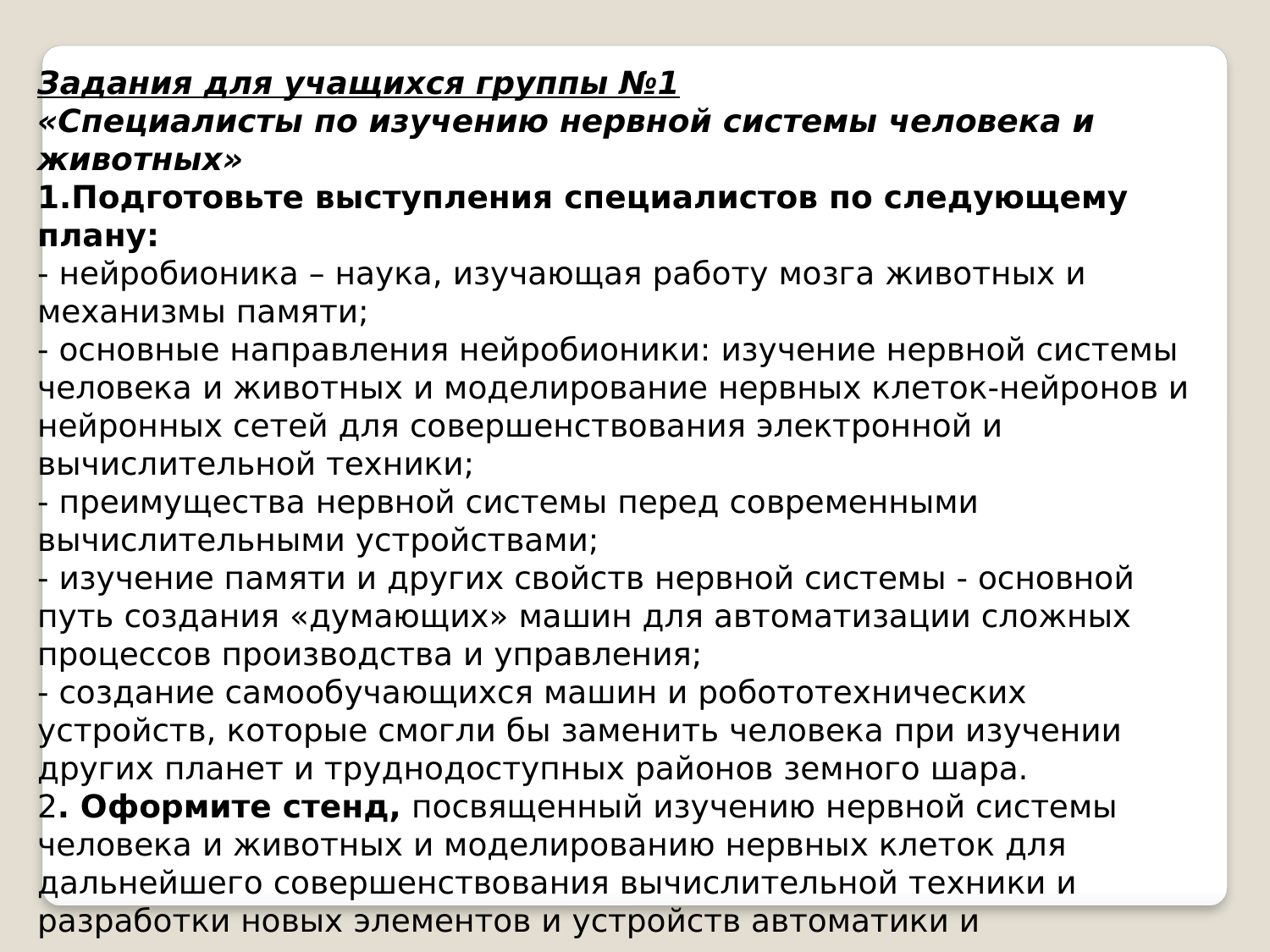

Задания для учащихся группы №1
«Специалисты по изучению нервной системы человека и животных»
1.Подготовьте выступления специалистов по следующему плану:
- нейробионика – наука, изучающая работу мозга животных и механизмы памяти;
- основные направления нейробионики: изучение нервной системы человека и животных и моделирование нервных клеток-нейронов и нейронных сетей для совершенствования электронной и вычислительной техники;
- преимущества нервной системы перед современными вычислительными устройствами;
- изучение памяти и других свойств нервной системы - основной путь создания «думающих» машин для автоматизации сложных процессов производства и управления;
- создание самообучающихся машин и робототехнических устройств, которые смогли бы заменить человека при изучении других планет и труднодоступных районов земного шара.
2. Оформите стенд, посвященный изучению нервной системы человека и животных и моделированию нервных клеток для дальнейшего совершенствования вычислительной техники и разработки новых элементов и устройств автоматики и телемеханики.